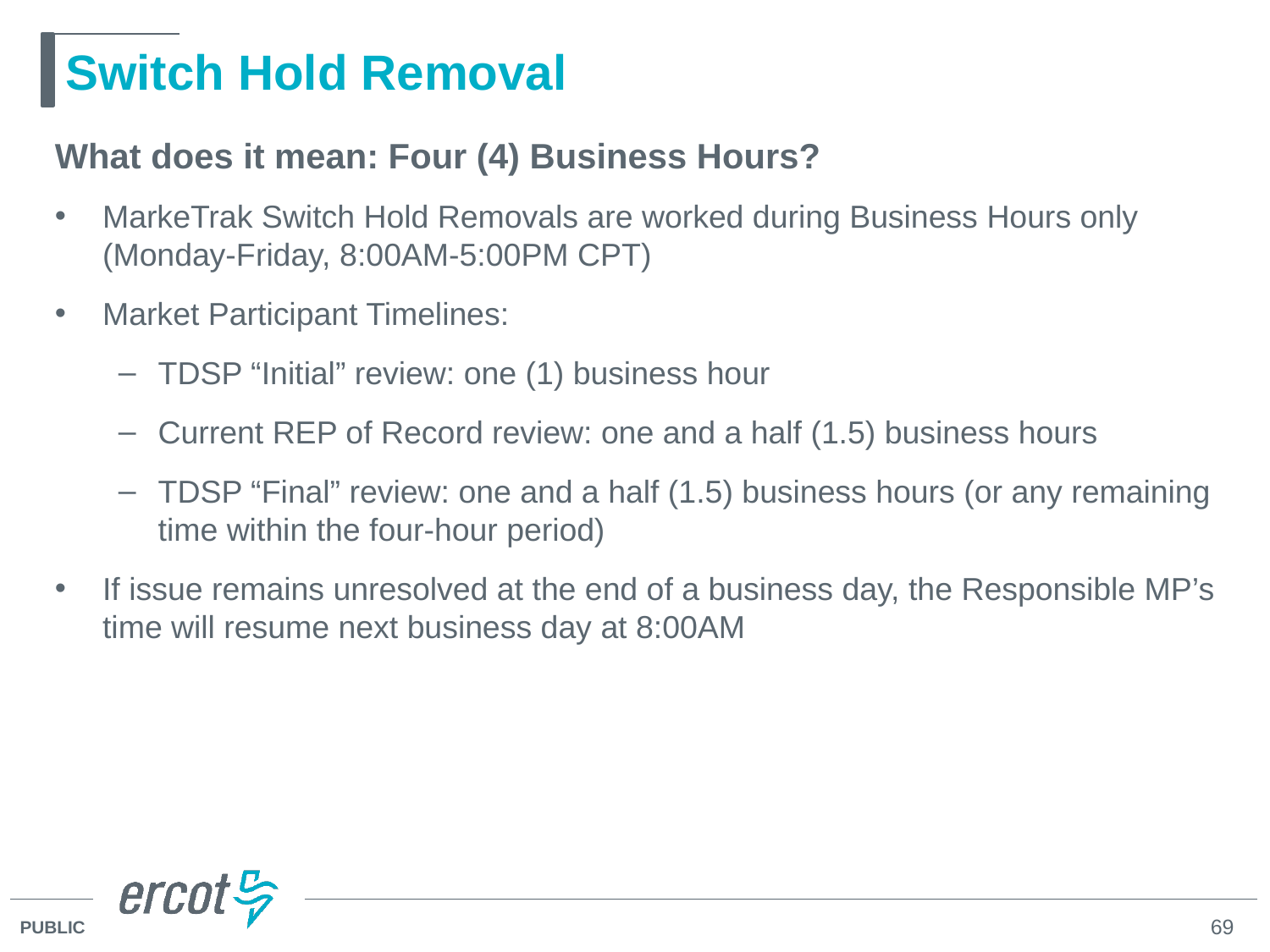

# Switch Hold Removal
What does it mean: Four (4) Business Hours?
MarkeTrak Switch Hold Removals are worked during Business Hours only (Monday-Friday, 8:00AM-5:00PM CPT)
Market Participant Timelines:
TDSP “Initial” review: one (1) business hour
Current REP of Record review: one and a half (1.5) business hours
TDSP “Final” review: one and a half (1.5) business hours (or any remaining time within the four-hour period)
If issue remains unresolved at the end of a business day, the Responsible MP’s time will resume next business day at 8:00AM
69